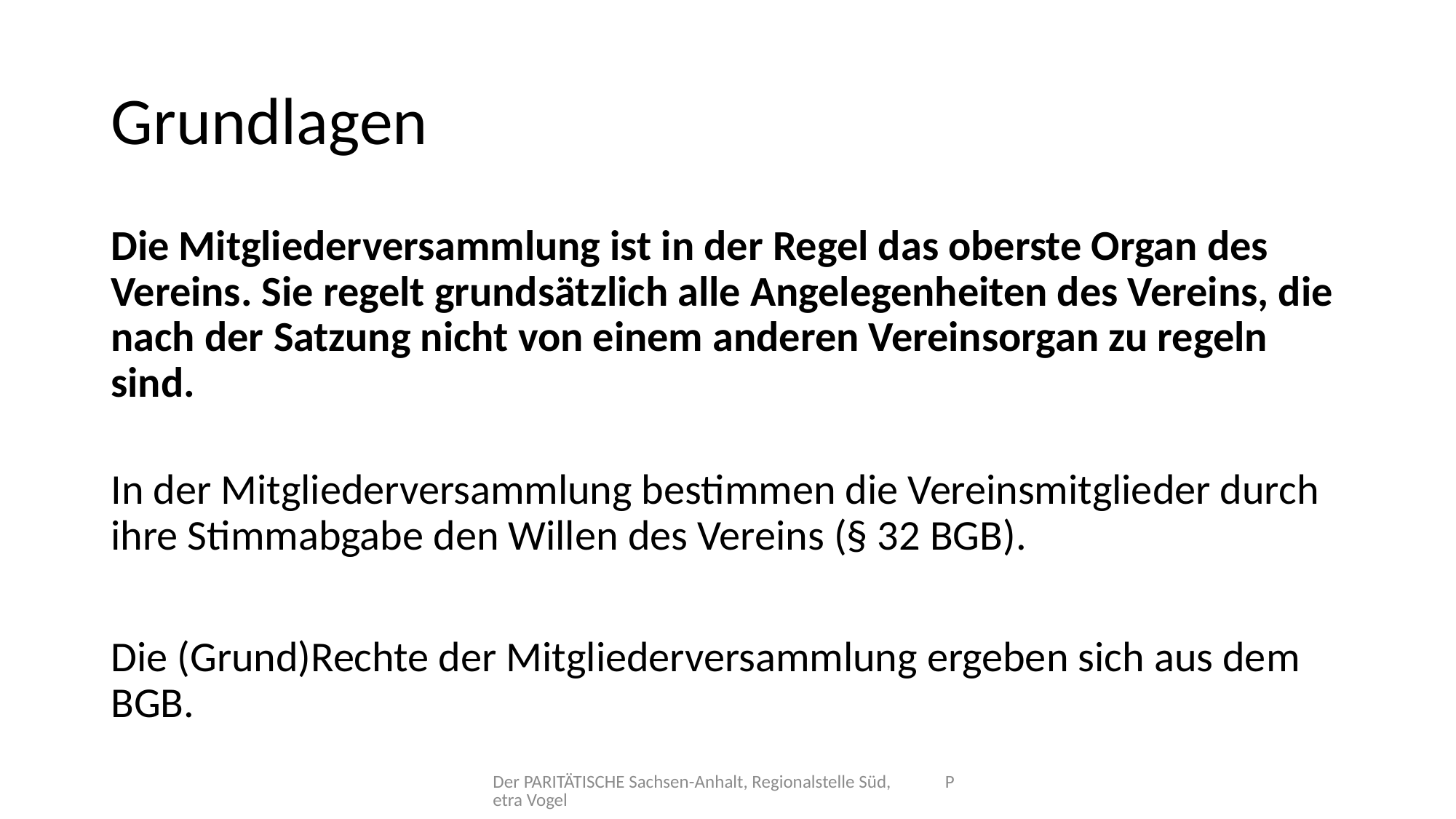

# Grundlagen
Die Mitgliederversammlung ist in der Regel das oberste Organ des Vereins. Sie regelt grundsätzlich alle Angelegenheiten des Vereins, die nach der Satzung nicht von einem anderen Vereinsorgan zu regeln sind.
In der Mitgliederversammlung bestimmen die Vereinsmitglieder durch ihre Stimmabgabe den Willen des Vereins (§ 32 BGB).

Die (Grund)Rechte der Mitgliederversammlung ergeben sich aus dem BGB.
Der PARITÄTISCHE Sachsen-Anhalt, Regionalstelle Süd,             Petra Vogel